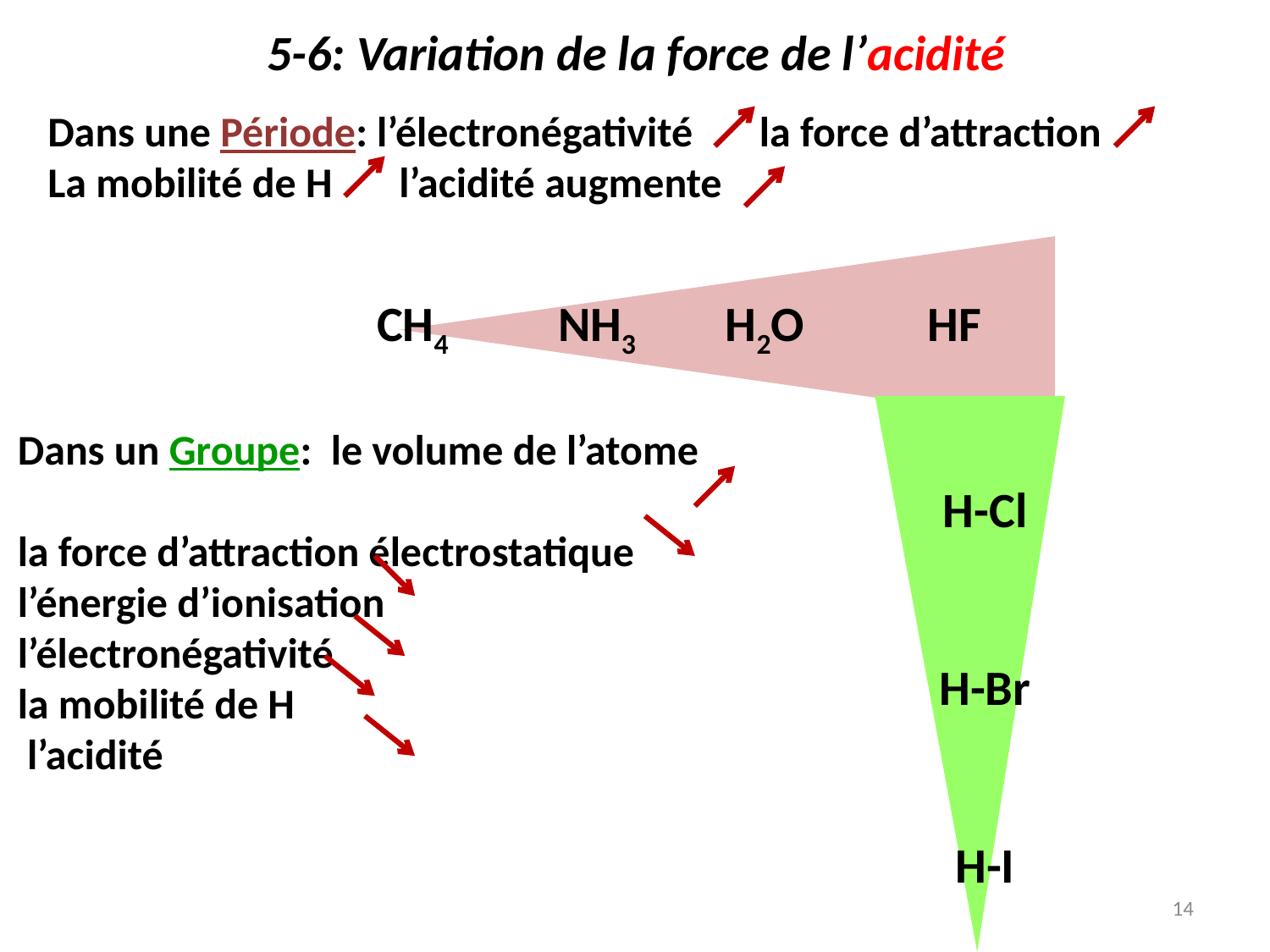

# 5-6: Variation de la force de l’acidité
Dans une Période: l’électronégativité       la force d’attraction
La mobilité de H       l’acidité augmente

CH4           NH3        H2O           HF

H-Cl

H-Br

H-I
Dans un Groupe:  le volume de l’atome
la force d’attraction électrostatique
l’énergie d’ionisation     l’électronégativité
la mobilité de H
 l’acidité

14